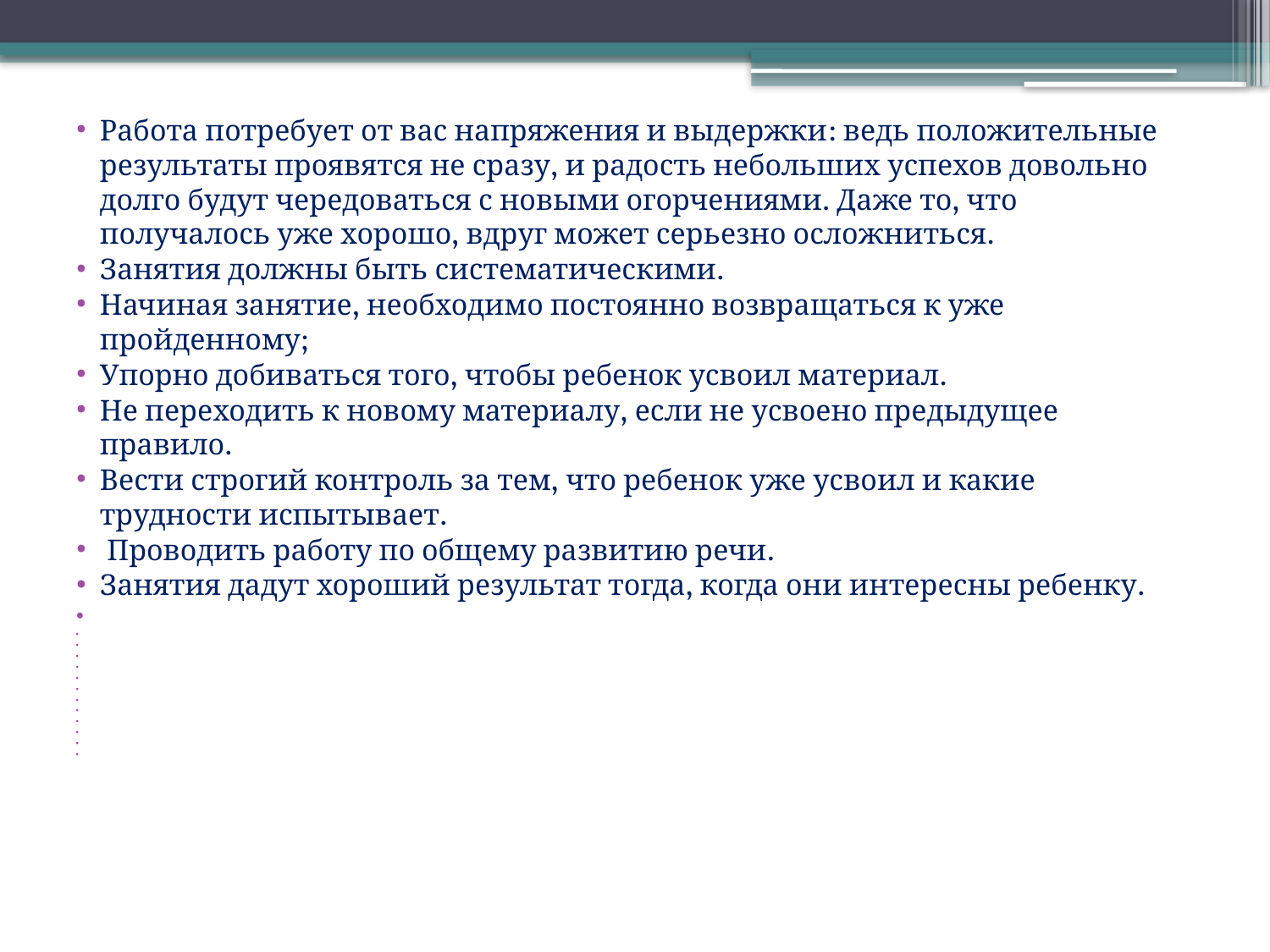

с  детьми необходимо учесть следующее:
Работа потребует от вас напряжения и выдержки: ведь положительные результаты проявятся не сразу, и радость небольших успехов довольно долго будут чередоваться с новыми огорчениями. Даже то, что получалось уже хорошо, вдруг может серьезно осложниться.
Занятия должны быть систематическими.
Начиная занятие, необходимо постоянно возвращаться к уже пройденному;
Упорно добиваться того, чтобы ребенок усвоил материал.
Не переходить к новому материалу, если не усвоено предыдущее правило.
Вести строгий контроль за тем, что ребенок уже усвоил и какие трудности испытывает.
 Проводить работу по общему развитию речи.
Занятия дадут хороший результат тогда, когда они интересны ребенку.